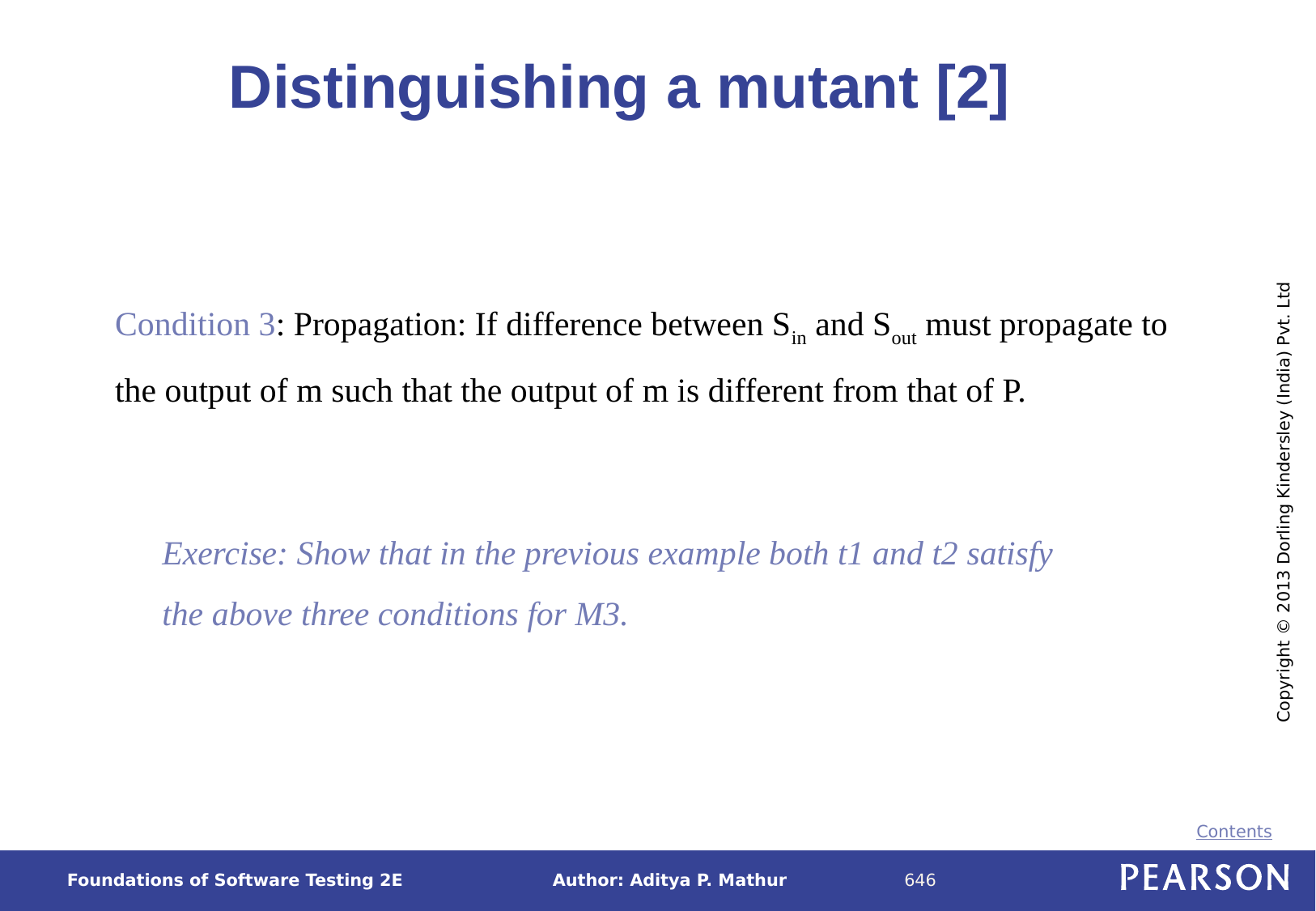

# Distinguishing a mutant [2]
Condition 3: Propagation: If difference between Sin and Sout must propagate to the output of m such that the output of m is different from that of P.
Exercise: Show that in the previous example both t1 and t2 satisfy the above three conditions for M3.